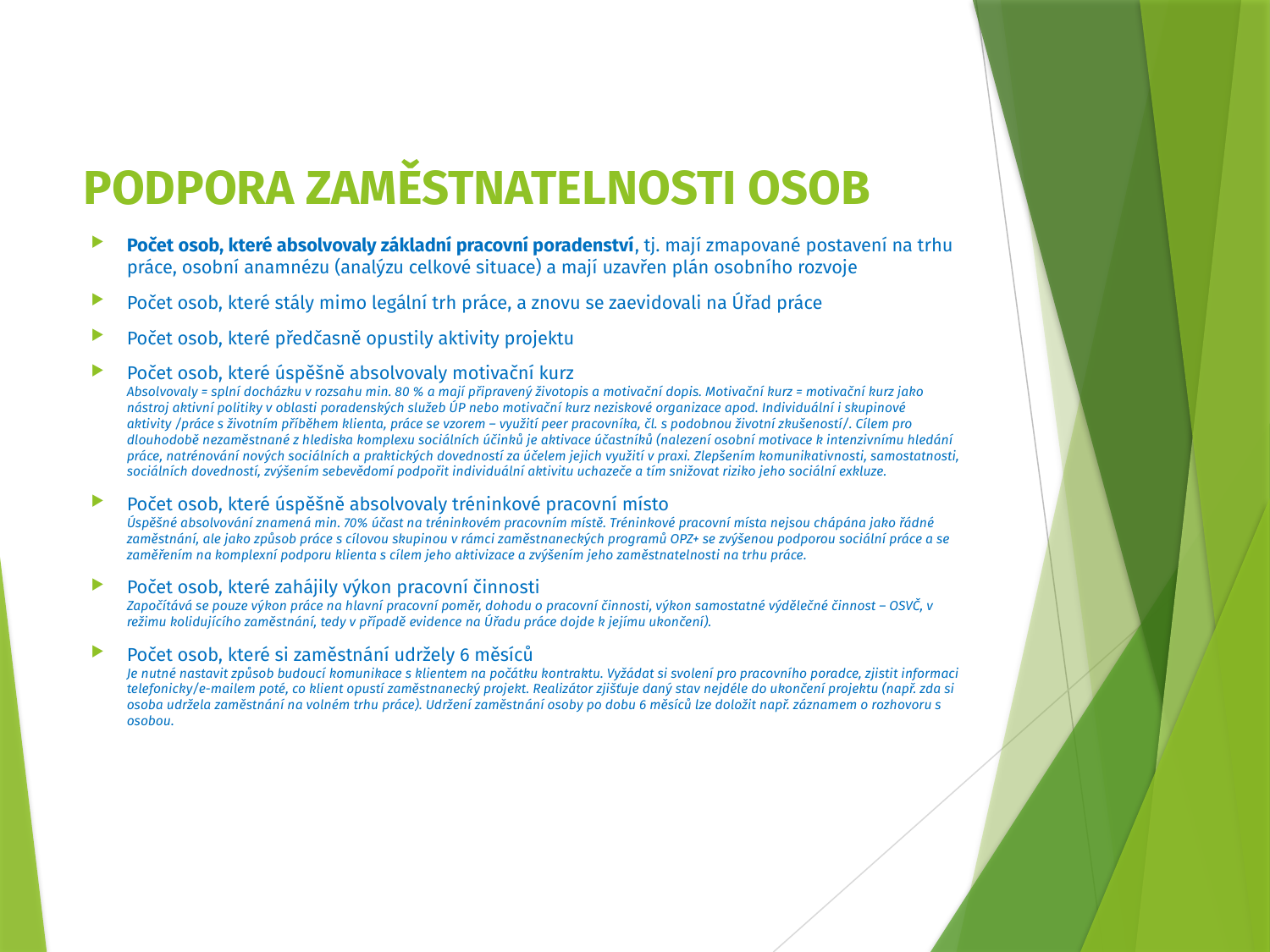

# PODPORA ZAMĚSTNATELNOSTI OSOB
Počet osob, které absolvovaly základní pracovní poradenství, tj. mají zmapované postavení na trhu práce, osobní anamnézu (analýzu celkové situace) a mají uzavřen plán osobního rozvoje
Počet osob, které stály mimo legální trh práce, a znovu se zaevidovali na Úřad práce
Počet osob, které předčasně opustily aktivity projektu
Počet osob, které úspěšně absolvovaly motivační kurz
Absolvovaly = splní docházku v rozsahu min. 80 % a mají připravený životopis a motivační dopis. Motivační kurz = motivační kurz jako nástroj aktivní politiky v oblasti poradenských služeb ÚP nebo motivační kurz neziskové organizace apod. Individuální i skupinové aktivity /práce s životním příběhem klienta, práce se vzorem – využití peer pracovníka, čl. s podobnou životní zkušeností/. Cílem pro dlouhodobě nezaměstnané z hlediska komplexu sociálních účinků je aktivace účastníků (nalezení osobní motivace k intenzivnímu hledání práce, natrénování nových sociálních a praktických dovedností za účelem jejich využití v praxi. Zlepšením komunikativnosti, samostatnosti, sociálních dovedností, zvýšením sebevědomí podpořit individuální aktivitu uchazeče a tím snižovat riziko jeho sociální exkluze.
Počet osob, které úspěšně absolvovaly tréninkové pracovní místo
Úspěšné absolvování znamená min. 70% účast na tréninkovém pracovním místě. Tréninkové pracovní místa nejsou chápána jako řádné zaměstnání, ale jako způsob práce s cílovou skupinou v rámci zaměstnaneckých programů OPZ+ se zvýšenou podporou sociální práce a se zaměřením na komplexní podporu klienta s cílem jeho aktivizace a zvýšením jeho zaměstnatelnosti na trhu práce.
Počet osob, které zahájily výkon pracovní činnosti
Započítává se pouze výkon práce na hlavní pracovní poměr, dohodu o pracovní činnosti, výkon samostatné výdělečné činnost – OSVČ, v režimu kolidujícího zaměstnání, tedy v případě evidence na Úřadu práce dojde k jejímu ukončení).
Počet osob, které si zaměstnání udržely 6 měsíců
Je nutné nastavit způsob budoucí komunikace s klientem na počátku kontraktu. Vyžádat si svolení pro pracovního poradce, zjistit informaci telefonicky/e-mailem poté, co klient opustí zaměstnanecký projekt. Realizátor zjišťuje daný stav nejdéle do ukončení projektu (např. zda si osoba udržela zaměstnání na volném trhu práce). Udržení zaměstnání osoby po dobu 6 měsíců lze doložit např. záznamem o rozhovoru s osobou.